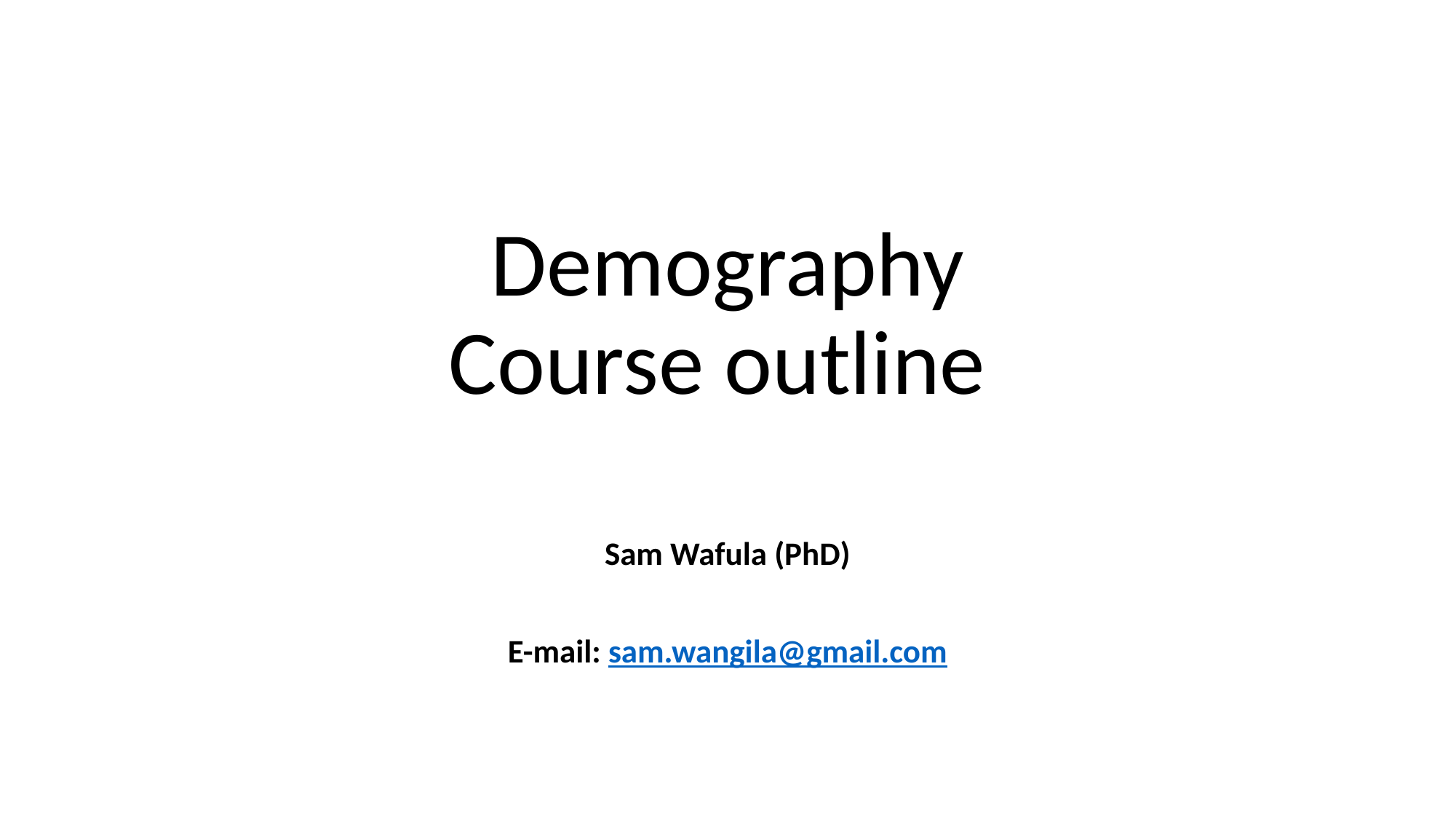

# Demography Course outline

Sam Wafula (PhD)

E-mail: sam.wangila@gmail.com